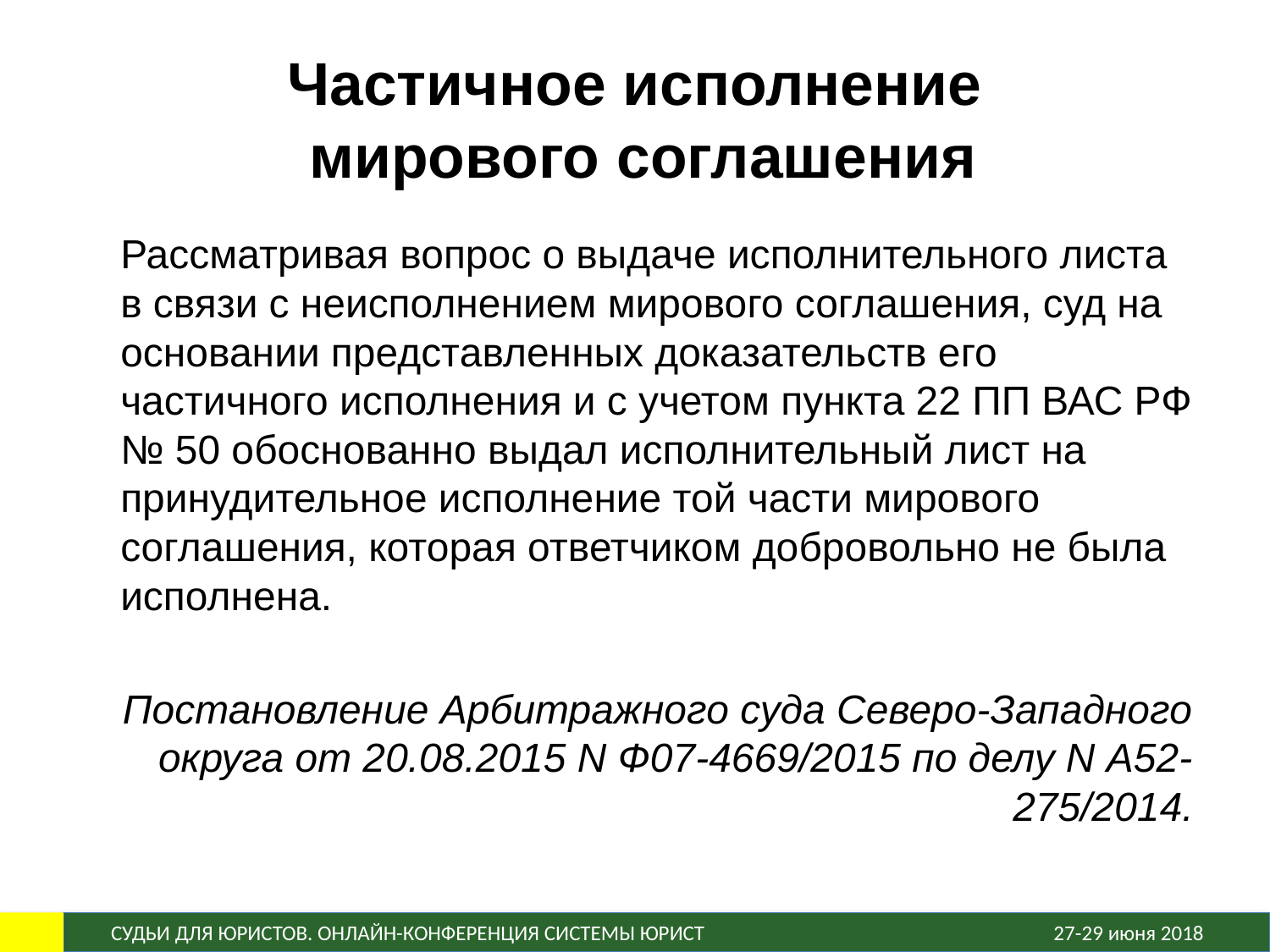

# Частичное исполнение мирового соглашения
	Рассматривая вопрос о выдаче исполнительного листа в связи с неисполнением мирового соглашения, суд на основании представленных доказательств его частичного исполнения и с учетом пункта 22 ПП ВАС РФ № 50 обоснованно выдал исполнительный лист на принудительное исполнение той части мирового соглашения, которая ответчиком добровольно не была исполнена.

Постановление Арбитражного суда Северо-Западного округа от 20.08.2015 N Ф07-4669/2015 по делу N А52-275/2014.